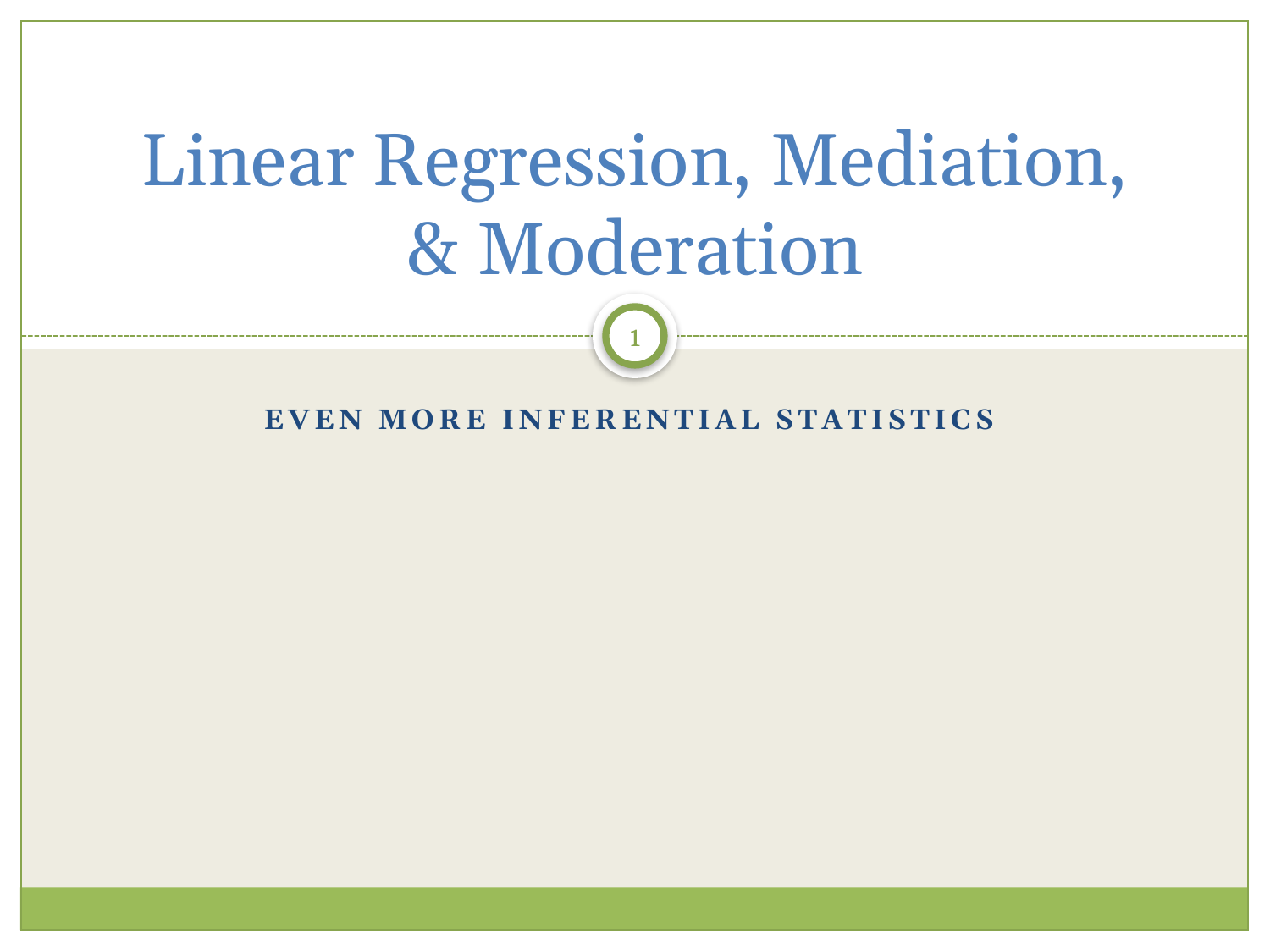

# Linear Regression, Mediation, & Moderation
1
Even more Inferential Statistics